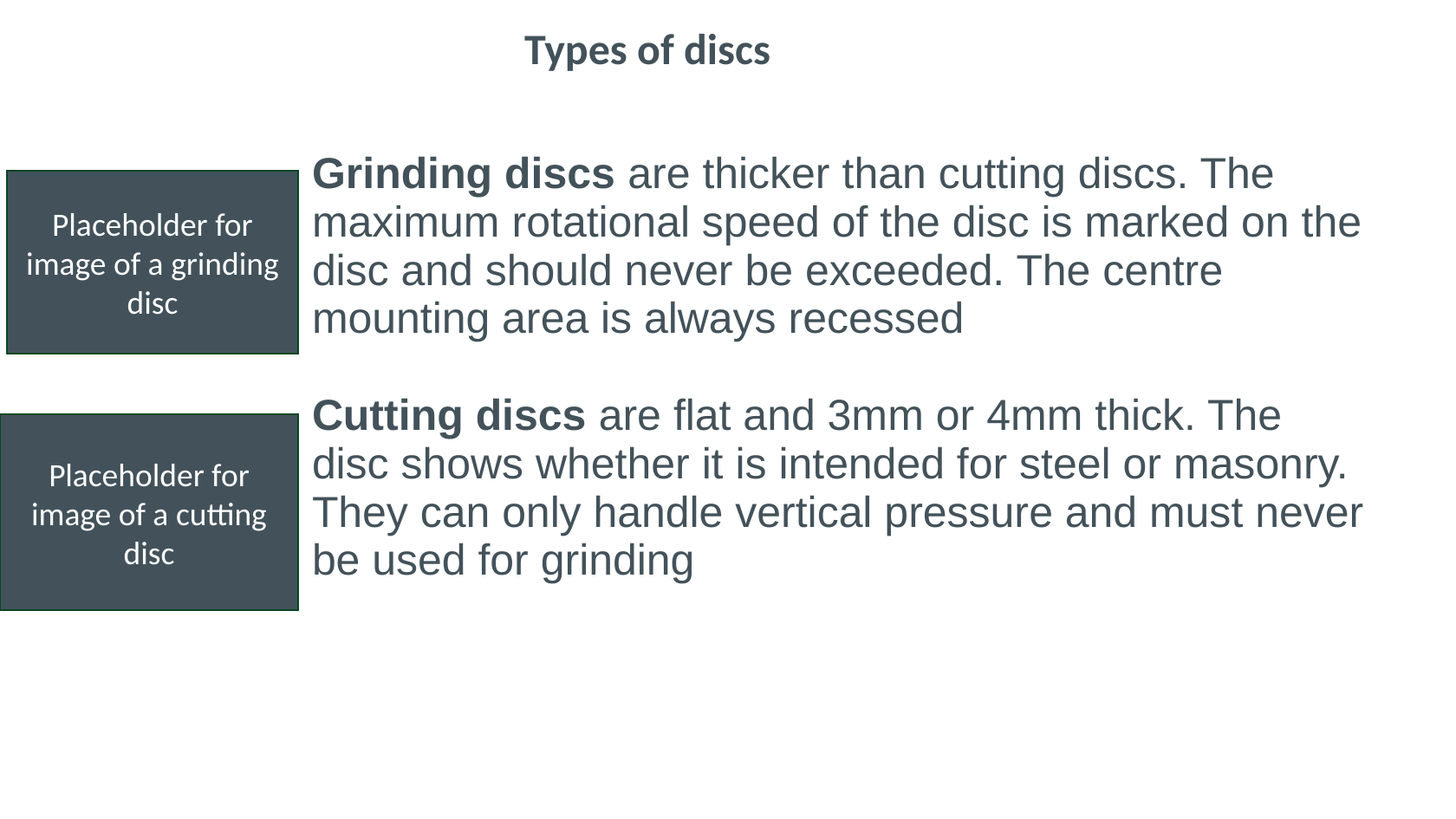

Types of discs
| Grinding discs are thicker than cutting discs. The maximum rotational speed of the disc is marked on the disc and should never be exceeded. The centre mounting area is always recessed Cutting discs are flat and 3mm or 4mm thick. The disc shows whether it is intended for steel or masonry. They can only handle vertical pressure and must never be used for grinding |
| --- |
Placeholder for image of a grinding disc
Placeholder for image of a cutting disc